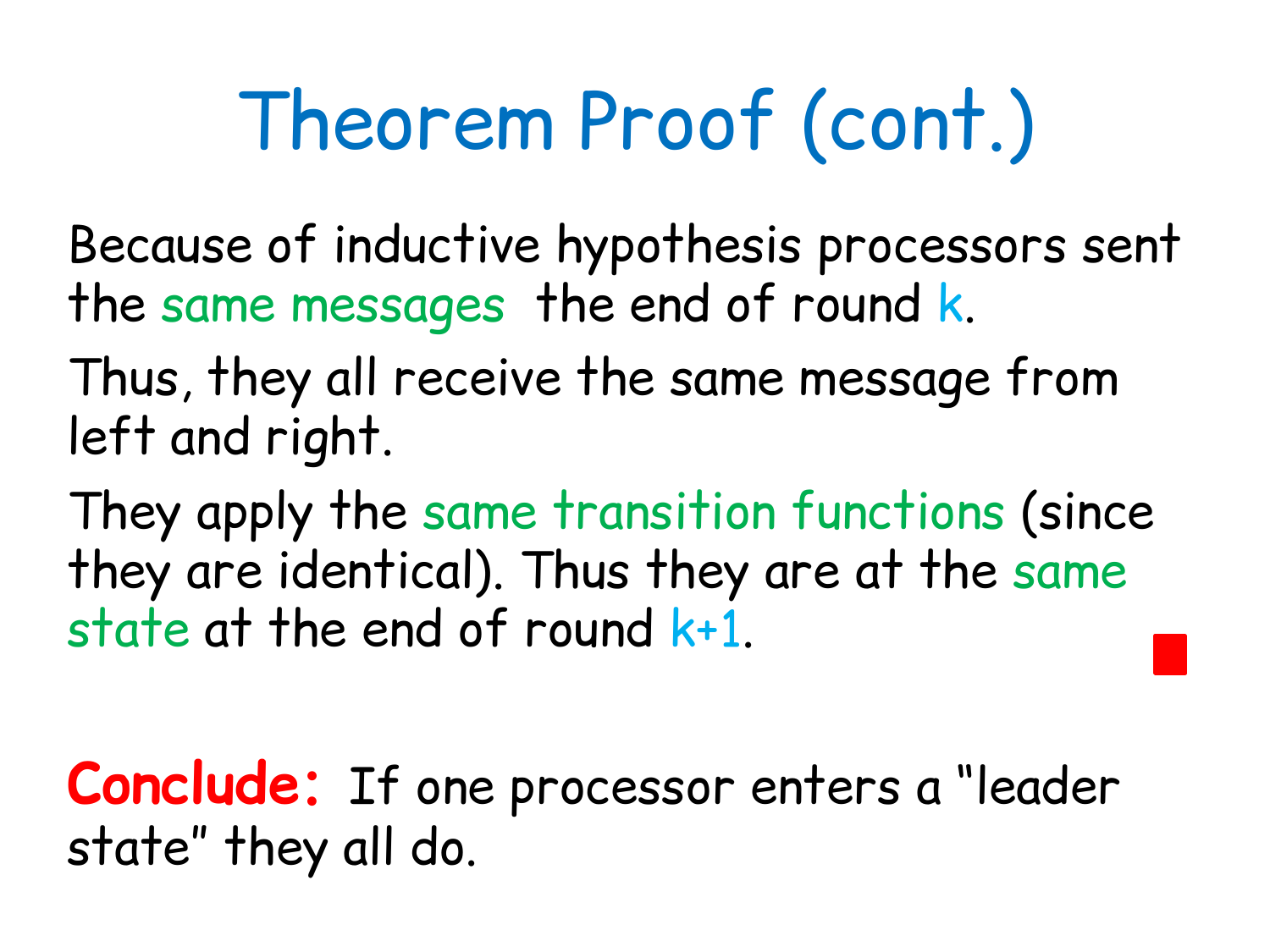

# Theorem Proof (cont.)
Because of inductive hypothesis processors sent the same messages  the end of round k.
Thus, they all receive the same message from left and right.
They apply the same transition functions (since they are identical). Thus they are at the same state at the end of round k+1.

Conclude: If one processor enters a “leader state” they all do.